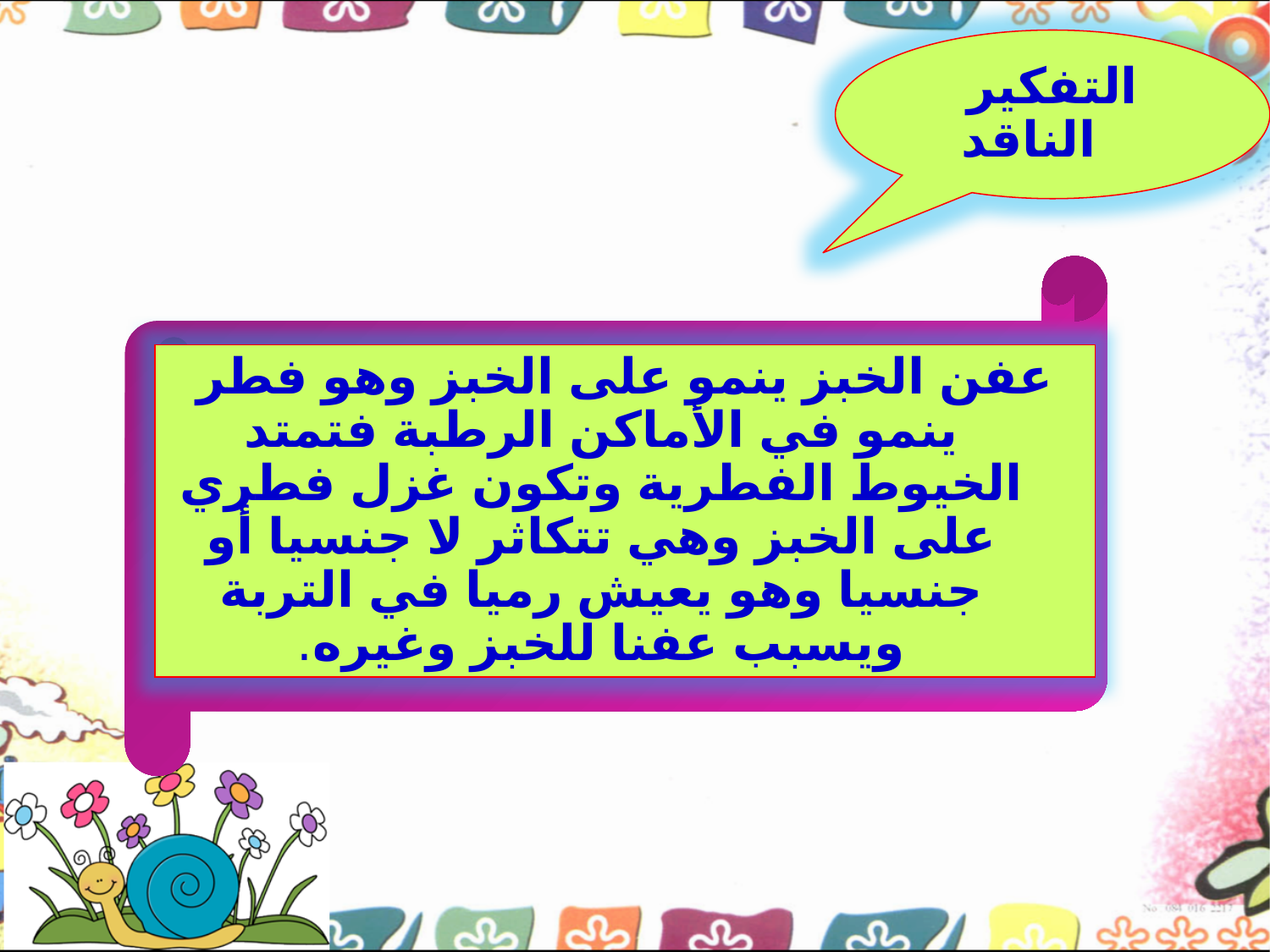

التفكير الناقد

عفن الخبز ينمو على الخبز وهو فطر ينمو في الأماكن الرطبة فتمتد الخيوط الفطرية وتكون غزل فطري على الخبز وهي تتكاثر لا جنسيا أو جنسيا وهو يعيش رميا في التربة ويسبب عفنا للخبز وغيره.